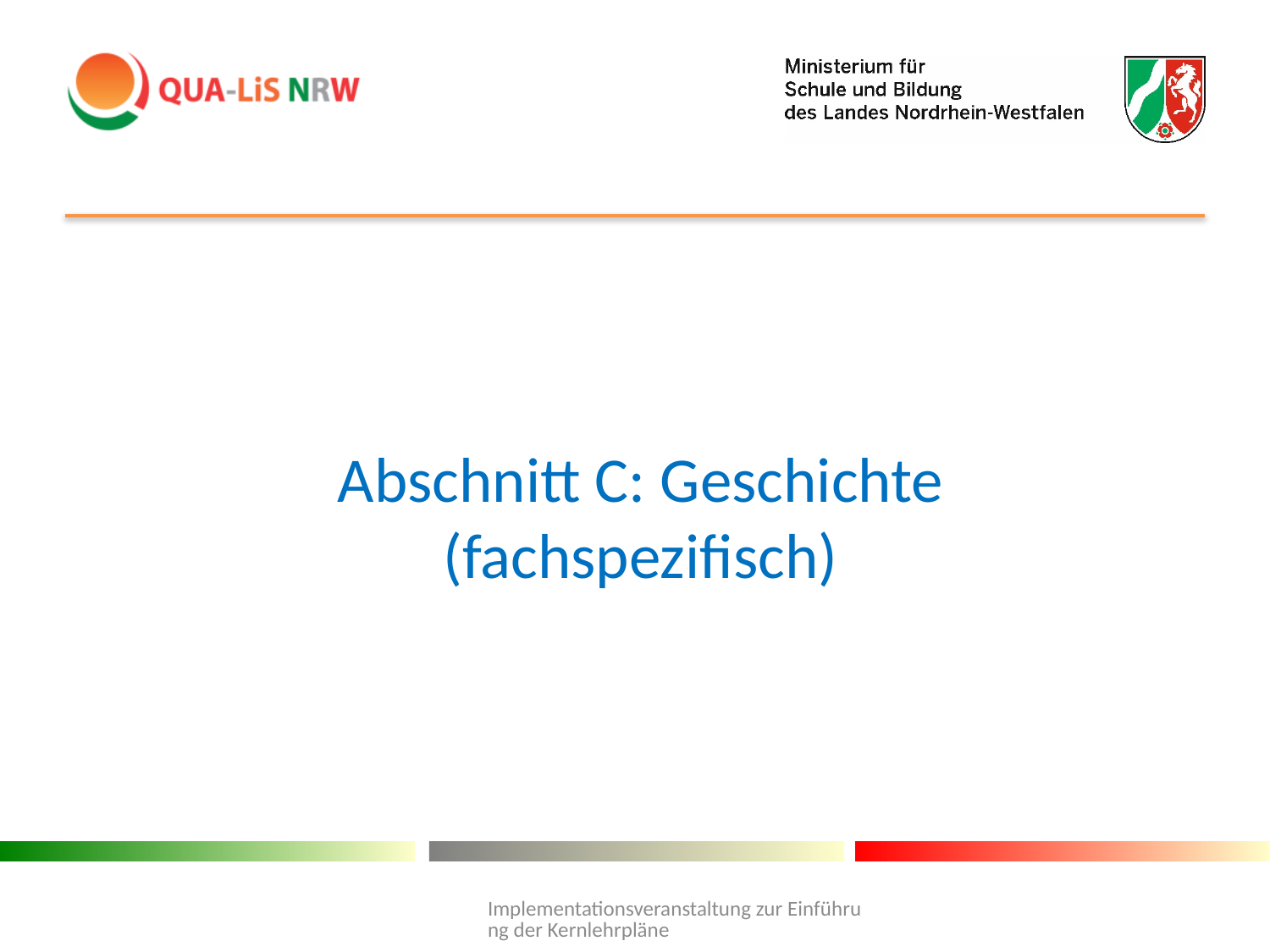

# Abschnitt C: Geschichte (fachspezifisch)
Implementationsveranstaltung zur Einführung der Kernlehrpläne